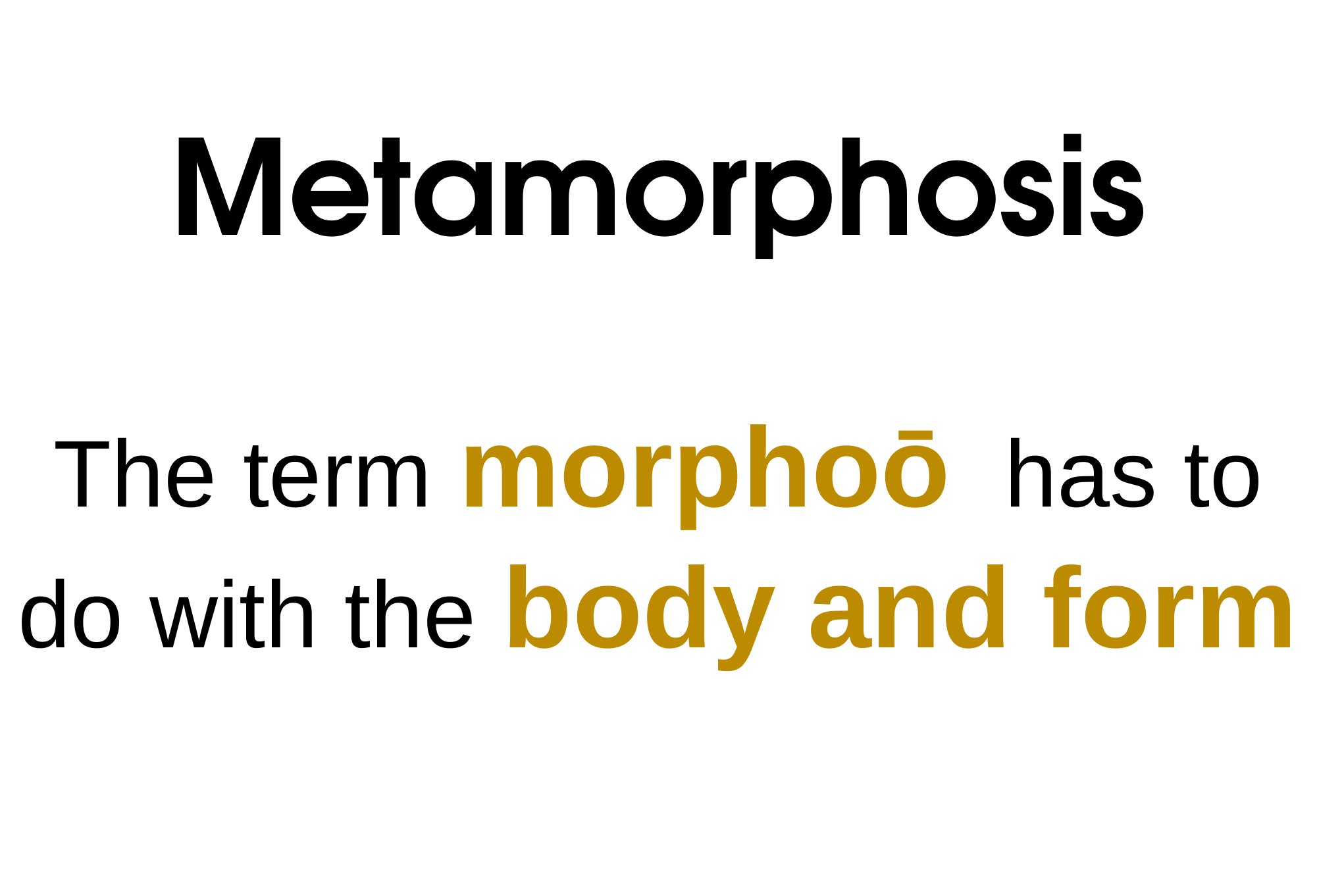

Metamorphosis
The term morphoō has to do with the body and form